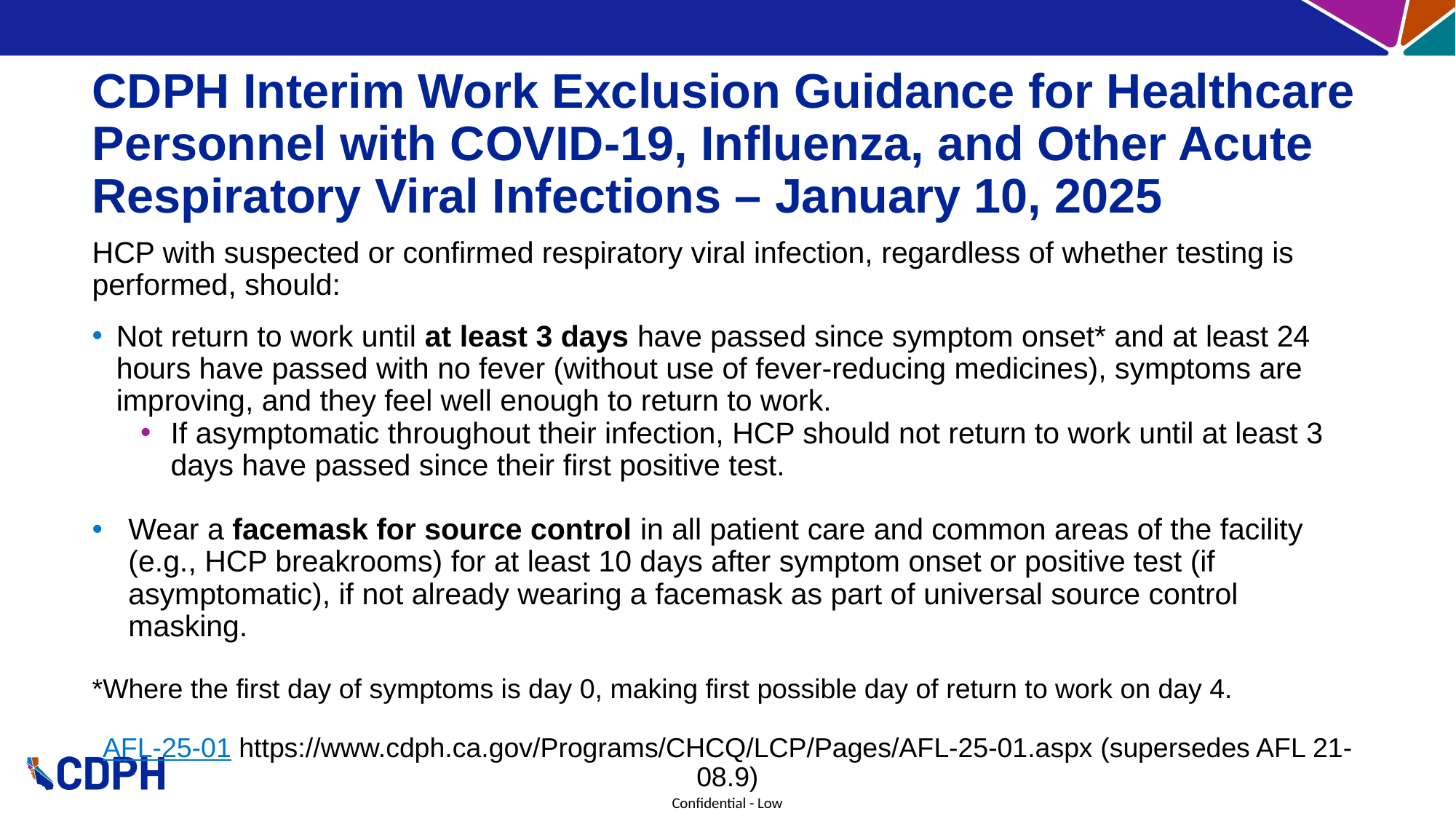

# CDPH Interim Work Exclusion Guidance for Healthcare Personnel with COVID-19, Influenza, and Other Acute Respiratory Viral Infections – January 10, 2025
HCP with suspected or confirmed respiratory viral infection, regardless of whether testing is performed, should:
Not return to work until at least 3 days have passed since symptom onset* and at least 24 hours have passed with no fever (without use of fever-reducing medicines), symptoms are improving, and they feel well enough to return to work.
If asymptomatic throughout their infection, HCP should not return to work until at least 3 days have passed since their first positive test.
Wear a facemask for source control in all patient care and common areas of the facility (e.g., HCP breakrooms) for at least 10 days after symptom onset or positive test (if asymptomatic), if not already wearing a facemask as part of universal source control masking.

*Where the first day of symptoms is day 0, making first possible day of return to work on day 4.

AFL-25-01 https://www.cdph.ca.gov/Programs/CHCQ/LCP/Pages/AFL-25-01.aspx (supersedes AFL 21-08.9)